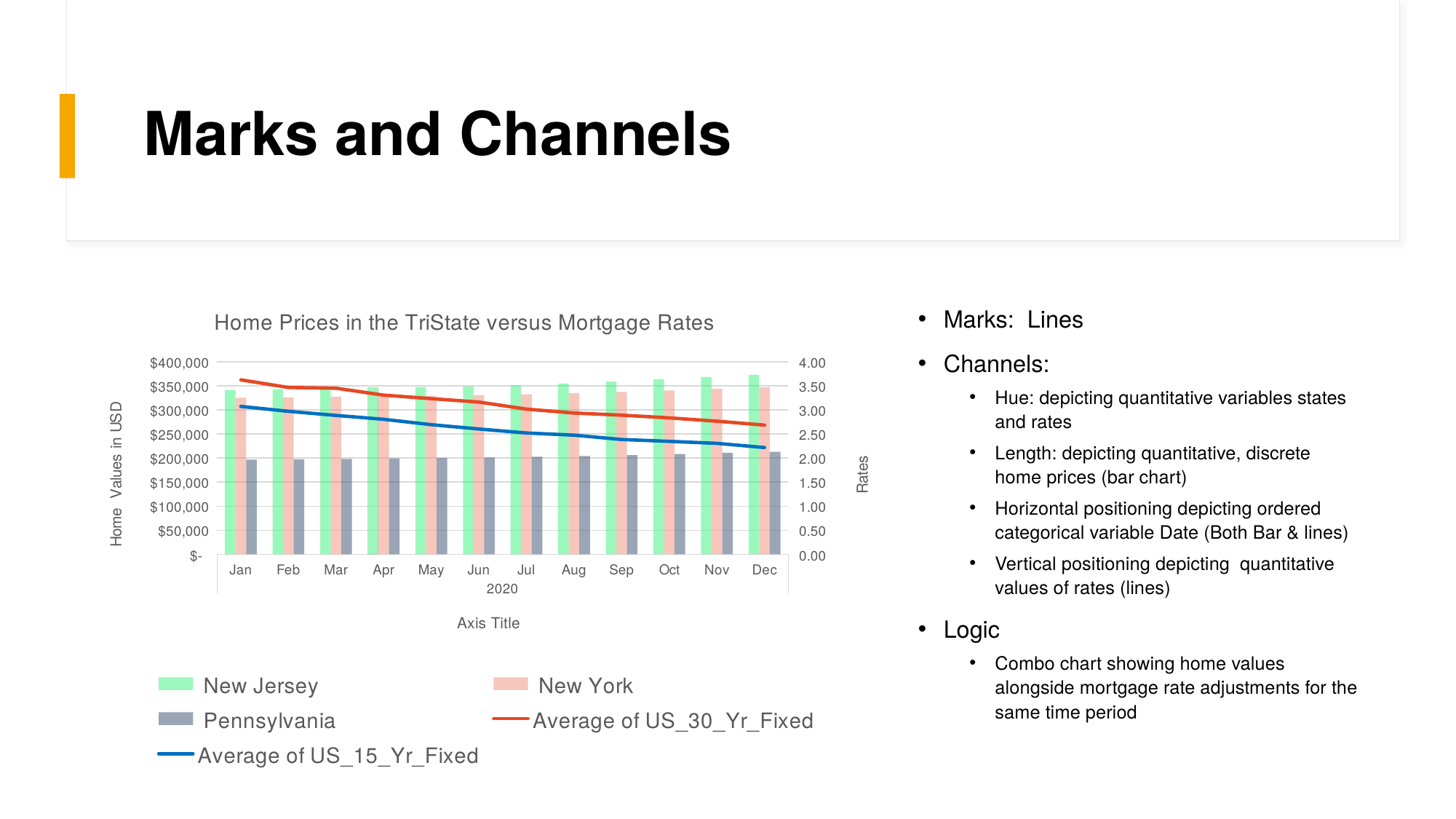

# Marks and Channels

### Chart: Home Prices in the TriState versus Mortgage Rates

| Category |  New Jersey  |  New York  |  Pennsylvania  | Average of US_30_Yr_Fixed | Average of US_15_Yr_Fixed |
|---|---|---|---|---|---|
| Jan | 341258.0 | 324965.0 | 196632.0 | 3.624 | 3.072 |
| Feb | 342744.0 | 326033.0 | 197405.0 | 3.465 | 2.97 |
| Mar | 344319.0 | 327042.0 | 198286.0 | 3.45 | 2.885 |
| Apr | 345910.0 | 328210.0 | 199332.0 | 3.306 | 2.804 |
| May | 347313.0 | 329278.0 | 200192.0 | 3.2325 | 2.6925000000000003 |
| Jun | 349069.0 | 330643.0 | 201277.0 | 3.1624999999999996 | 2.6025 |
| Jul | 351188.0 | 332375.0 | 202598.0 | 3.016 | 2.52 |
| Aug | 354533.0 | 334552.0 | 204330.0 | 2.9349999999999996 | 2.475 |
| Sep | 358690.0 | 337195.0 | 206263.0 | 2.8899999999999997 | 2.385 |
| Oct | 363395.0 | 340259.0 | 208387.0 | 2.8339999999999996 | 2.346 |
| Nov | 368133.0 | 343512.0 | 210667.0 | 2.765 | 2.3049999999999997 |
| Dec | 372788.0 | 346770.0 | 213058.0 | 2.684 | 2.2179999999999995 |
Marks:  Lines
Channels:
Hue: depicting quantitative variables states and rates
Length: depicting quantitative, discrete home prices (bar chart)
Horizontal positioning depicting ordered categorical variable Date (Both Bar & lines)
Vertical positioning depicting  quantitative values of rates (lines)
Logic
Combo chart showing home values alongside mortgage rate adjustments for the same time period